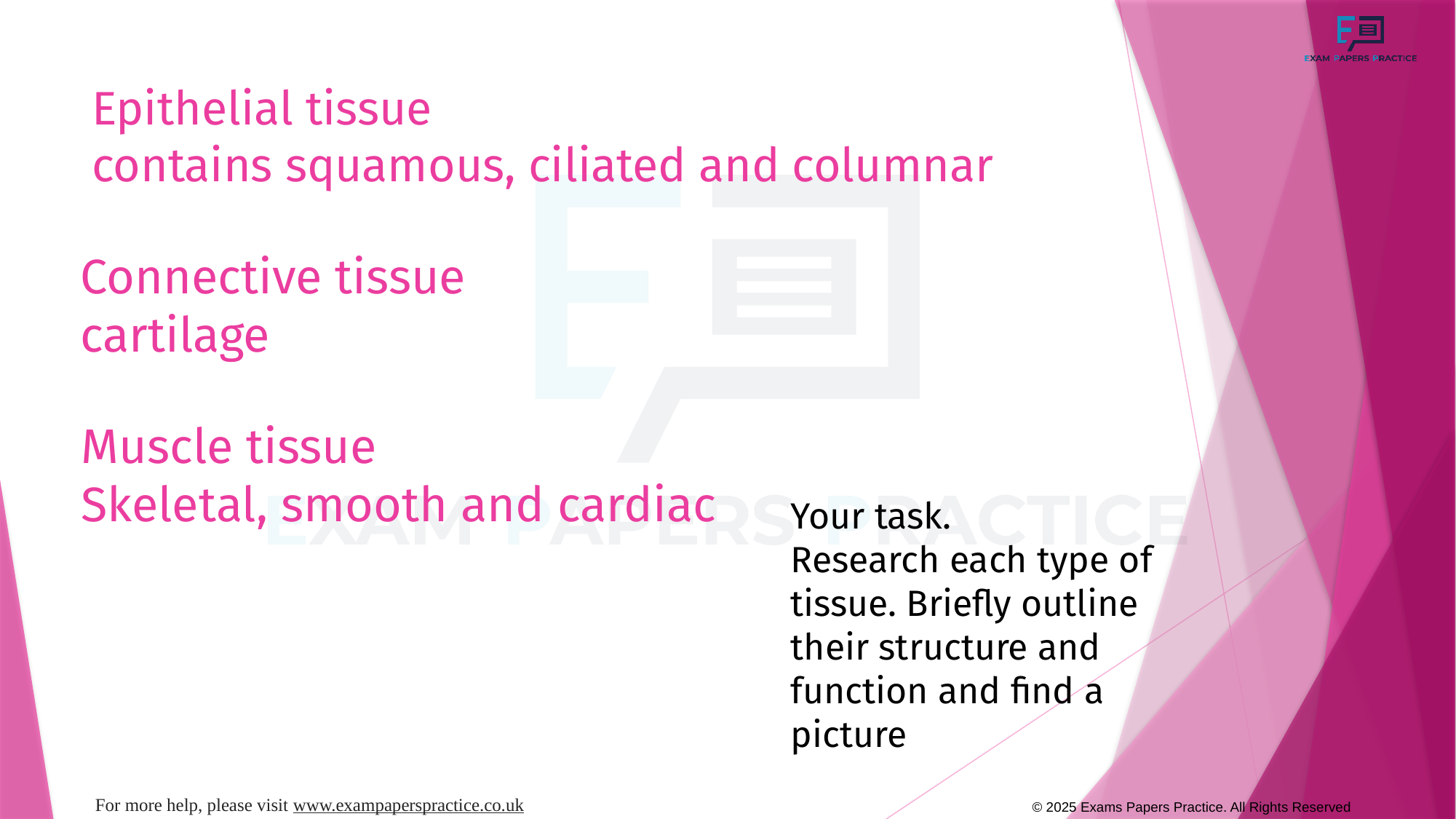

# Epithelial tissue contains squamous, ciliated and columnar
Connective tissue
cartilage
Muscle tissue
Skeletal, smooth and cardiac
Your task.
Research each type of tissue. Briefly outline their structure and function and find a picture